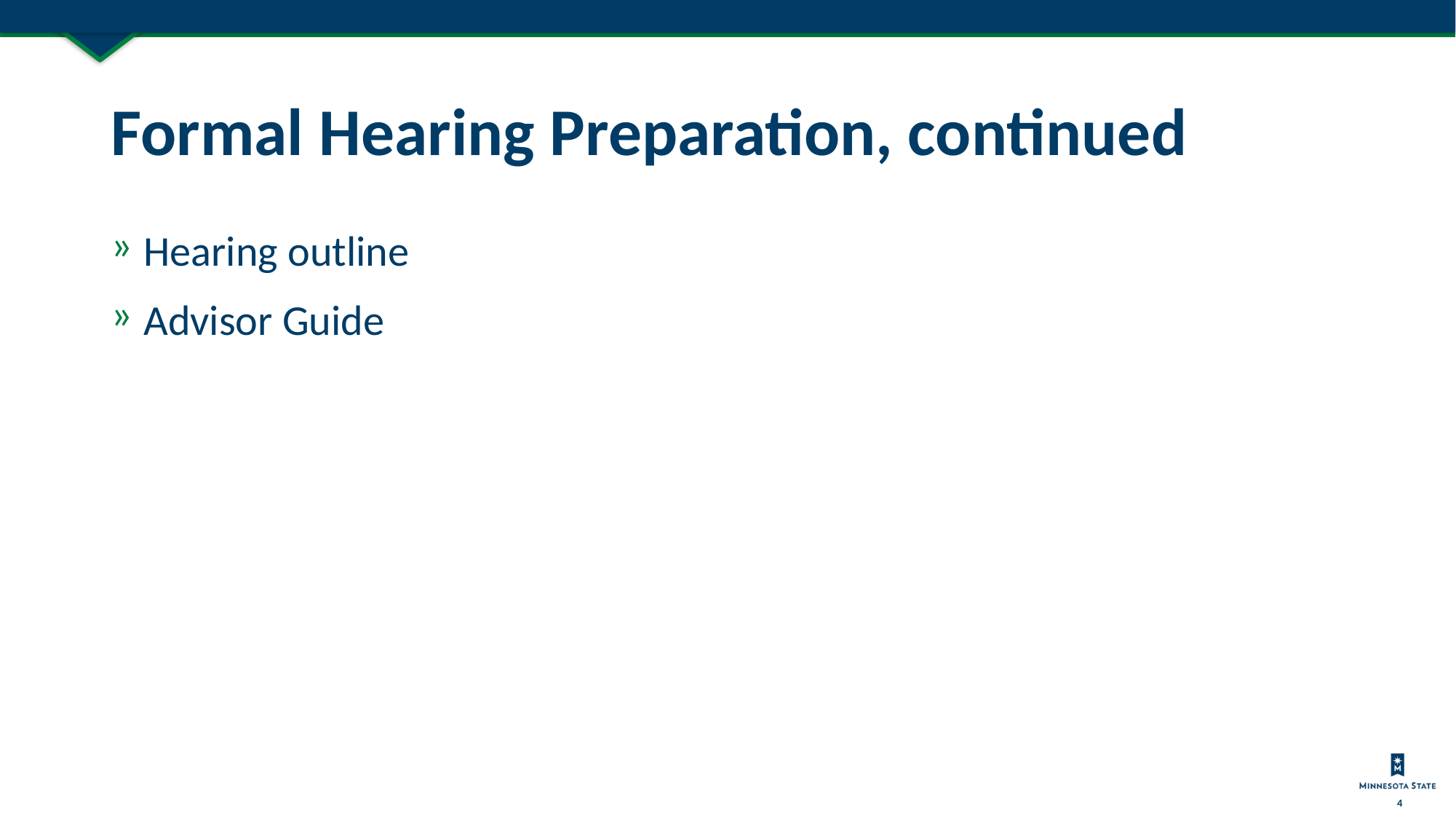

# Formal Hearing Preparation, continued
Hearing outline
Advisor Guide